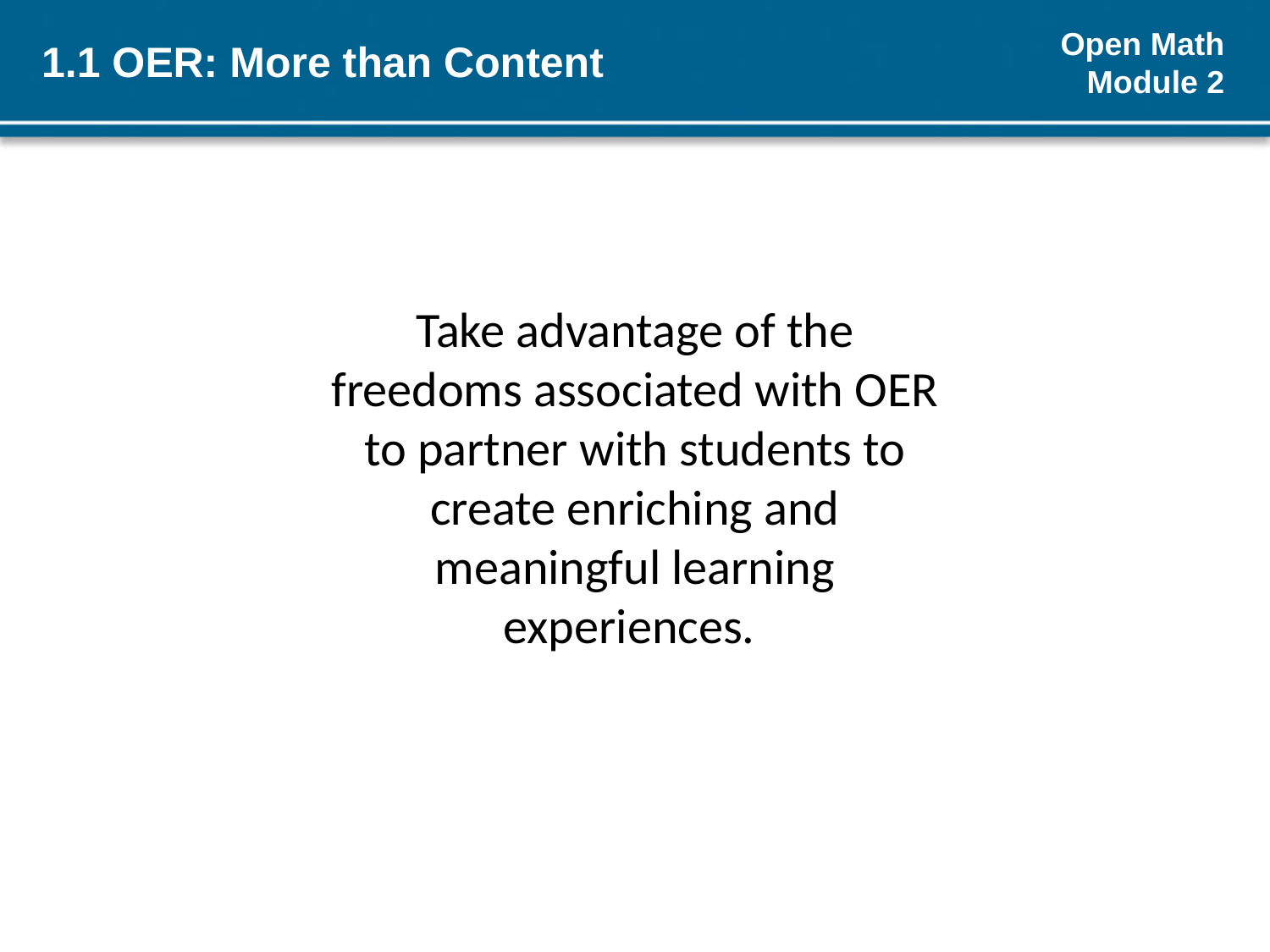

# 1.1 OER: More than Content
Take advantage of the freedoms associated with OER to partner with students to create enriching and meaningful learning experiences.